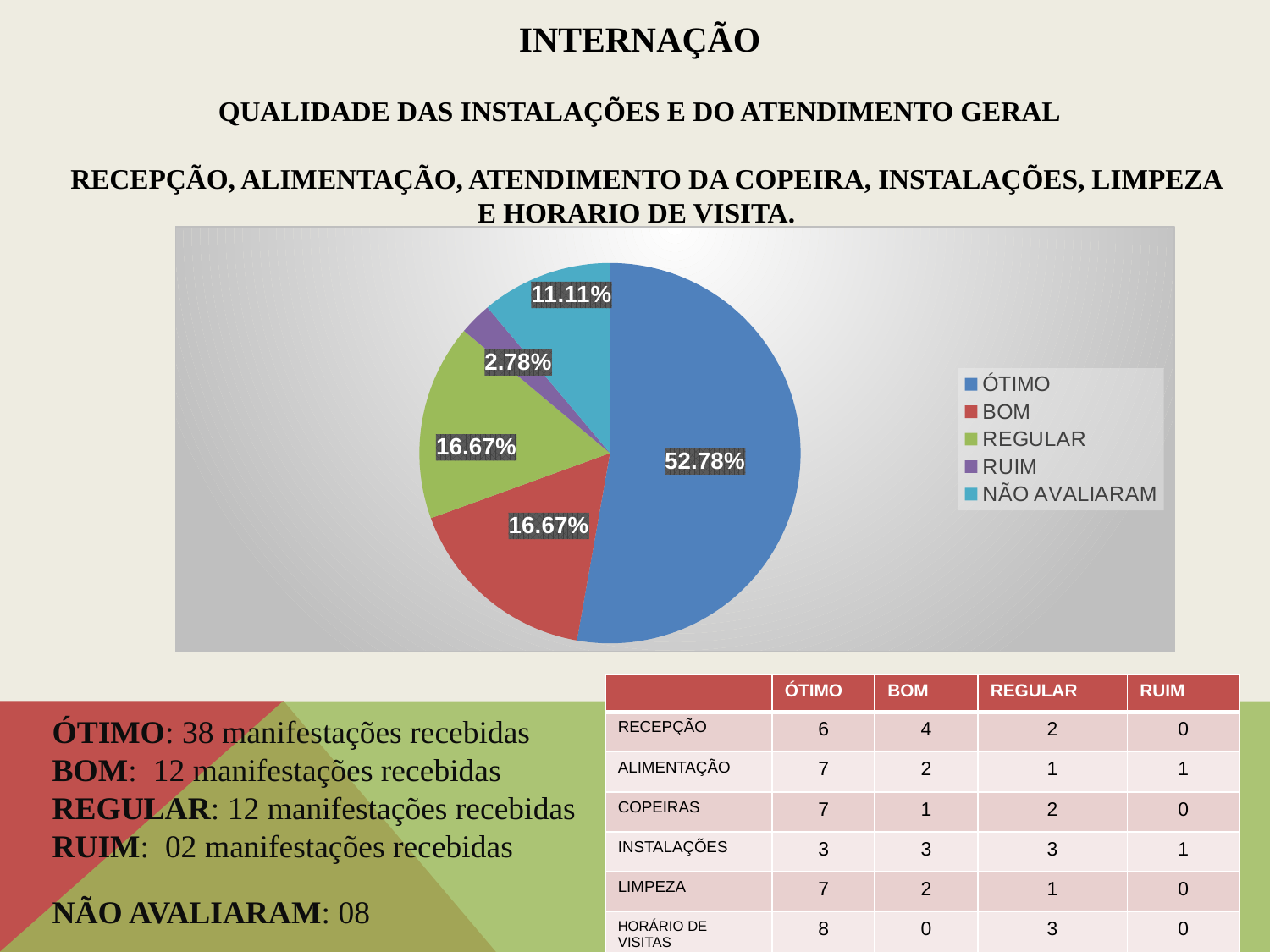

# Internação QUALIDADE DAS INSTALAÇÕES E DO ATENDIMENTO GERAL RECEPÇÃO, ALIMENTAÇÃO, ATENDIMENTO DA COPEIRA, INSTALAÇÕES, LIMPEZA E HORARIO DE VISITA.

### Chart

| Category | Colunas1 |
|---|---|
| ÓTIMO | 38.0 |
| BOM | 12.0 |
| REGULAR | 12.0 |
| RUIM | 2.0 |
| NÃO AVALIARAM | 8.0 |
|  | ÓTIMO | BOM | REGULAR | RUIM |
| --- | --- | --- | --- | --- |
| RECEPÇÃO | 6 | 4 | 2 | 0 |
| ALIMENTAÇÃO | 7 | 2 | 1 | 1 |
| COPEIRAS | 7 | 1 | 2 | 0 |
| INSTALAÇÕES | 3 | 3 | 3 | 1 |
| LIMPEZA | 7 | 2 | 1 | 0 |
| HORÁRIO DE VISITAS | 8 | 0 | 3 | 0 |
ÓTIMO: 38 manifestações recebidas
BOM:  12 manifestações recebidas
REGULAR: 12 manifestações recebidas
RUIM:  02 manifestações recebidas

NÃO AVALIARAM: 08